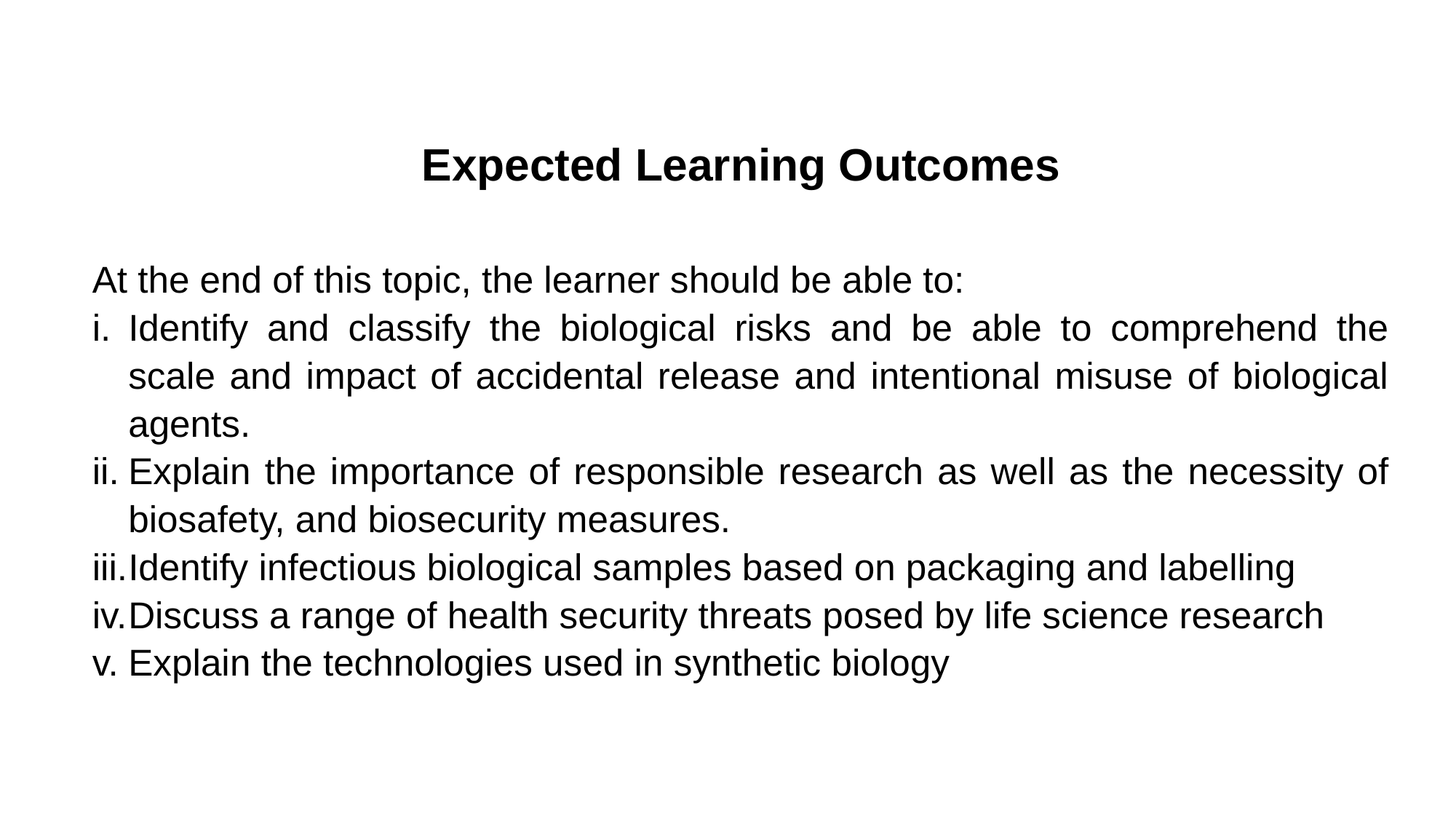

# Expected Learning Outcomes
At the end of this topic, the learner should be able to:
Identify and classify the biological risks and be able to comprehend the scale and impact of accidental release and intentional misuse of biological agents.
Explain the importance of responsible research as well as the necessity of biosafety, and biosecurity measures.
Identify infectious biological samples based on packaging and labelling
Discuss a range of health security threats posed by life science research
Explain the technologies used in synthetic biology